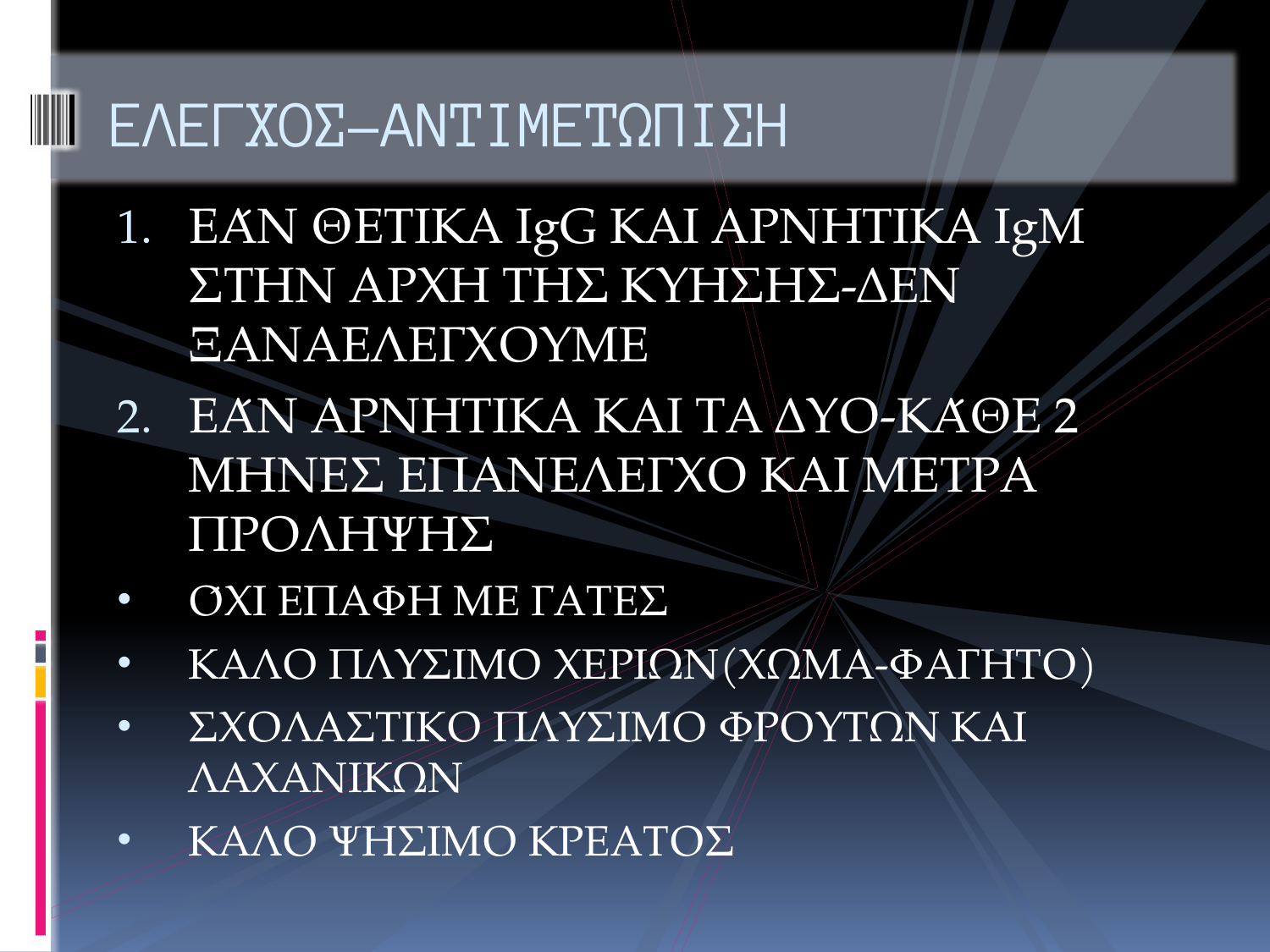

# ΕΛΕΓΧΟΣ-ΑΝΤΙΜΕΤΩΠΙΣΗ
ΕΆΝ ΘΕΤΙΚΑ IgG ΚΑΙ ΑΡΝΗΤΙΚΑ IgM ΣΤΗΝ ΑΡΧΗ ΤΗΣ ΚΥΗΣΗΣ-ΔΕΝ ΞΑΝΑΕΛΕΓΧΟΥΜΕ
ΕΆΝ ΑΡΝΗΤΙΚΑ ΚΑΙ ΤΑ ΔΥΟ-ΚΆΘΕ 2 ΜΗΝΕΣ ΕΠΑΝΕΛΕΓΧΟ ΚΑΙ ΜΕΤΡΑ ΠΡΟΛΗΨΗΣ
ΌΧΙ ΕΠΑΦΗ ΜΕ ΓΑΤΕΣ
ΚΑΛΟ ΠΛΥΣΙΜΟ ΧΕΡΙΩΝ(ΧΩΜΑ-ΦΑΓΗΤΟ)
ΣΧΟΛΑΣΤΙΚΟ ΠΛΥΣΙΜΟ ΦΡΟΥΤΩΝ ΚΑΙ ΛΑΧΑΝΙΚΩΝ
ΚΑΛΟ ΨΗΣΙΜΟ ΚΡΕΑΤΟΣ